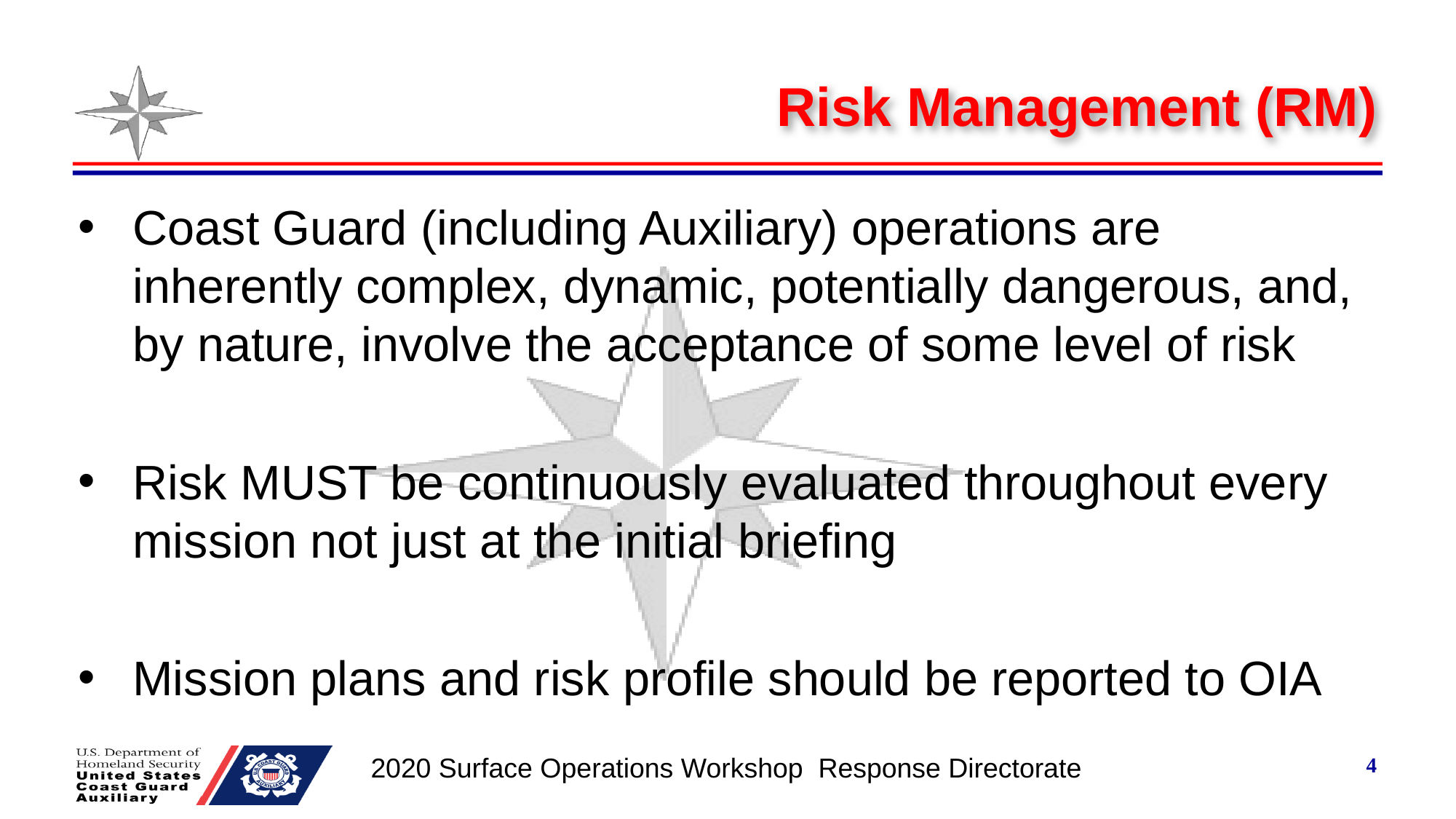

# Risk Management (RM)
Coast Guard (including Auxiliary) operations are inherently complex, dynamic, potentially dangerous, and, by nature, involve the acceptance of some level of risk

Risk MUST be continuously evaluated throughout every mission not just at the initial briefing

Mission plans and risk profile should be reported to OIA
4

2020 Surface Operations Workshop  Response Directorate